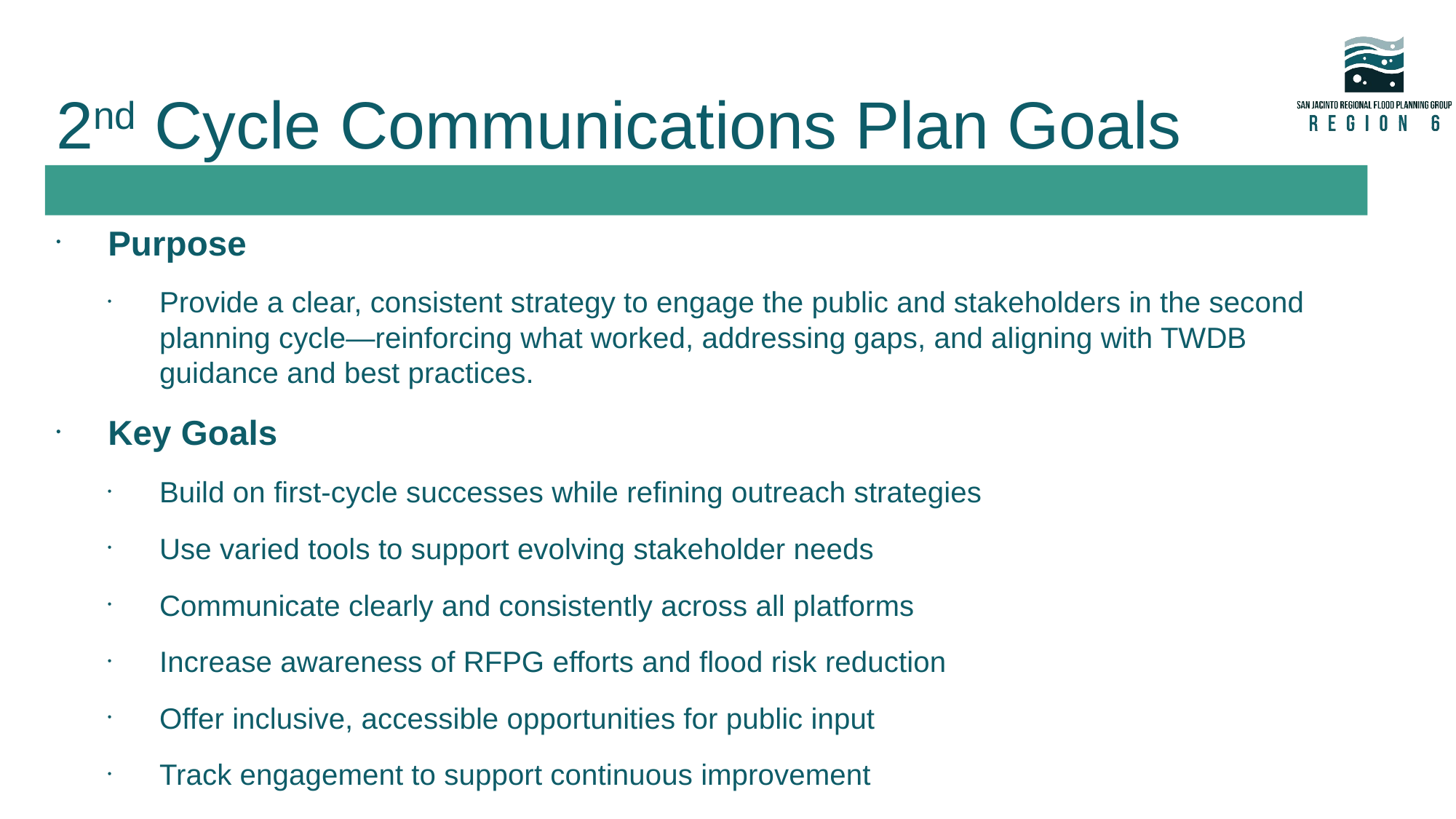

# 2nd Cycle Communications Plan Goals

Purpose
Provide a clear, consistent strategy to engage the public and stakeholders in the second planning cycle—reinforcing what worked, addressing gaps, and aligning with TWDB guidance and best practices.
Key Goals
Build on first-cycle successes while refining outreach strategies
Use varied tools to support evolving stakeholder needs
Communicate clearly and consistently across all platforms
Increase awareness of RFPG efforts and flood risk reduction
Offer inclusive, accessible opportunities for public input
Track engagement to support continuous improvement